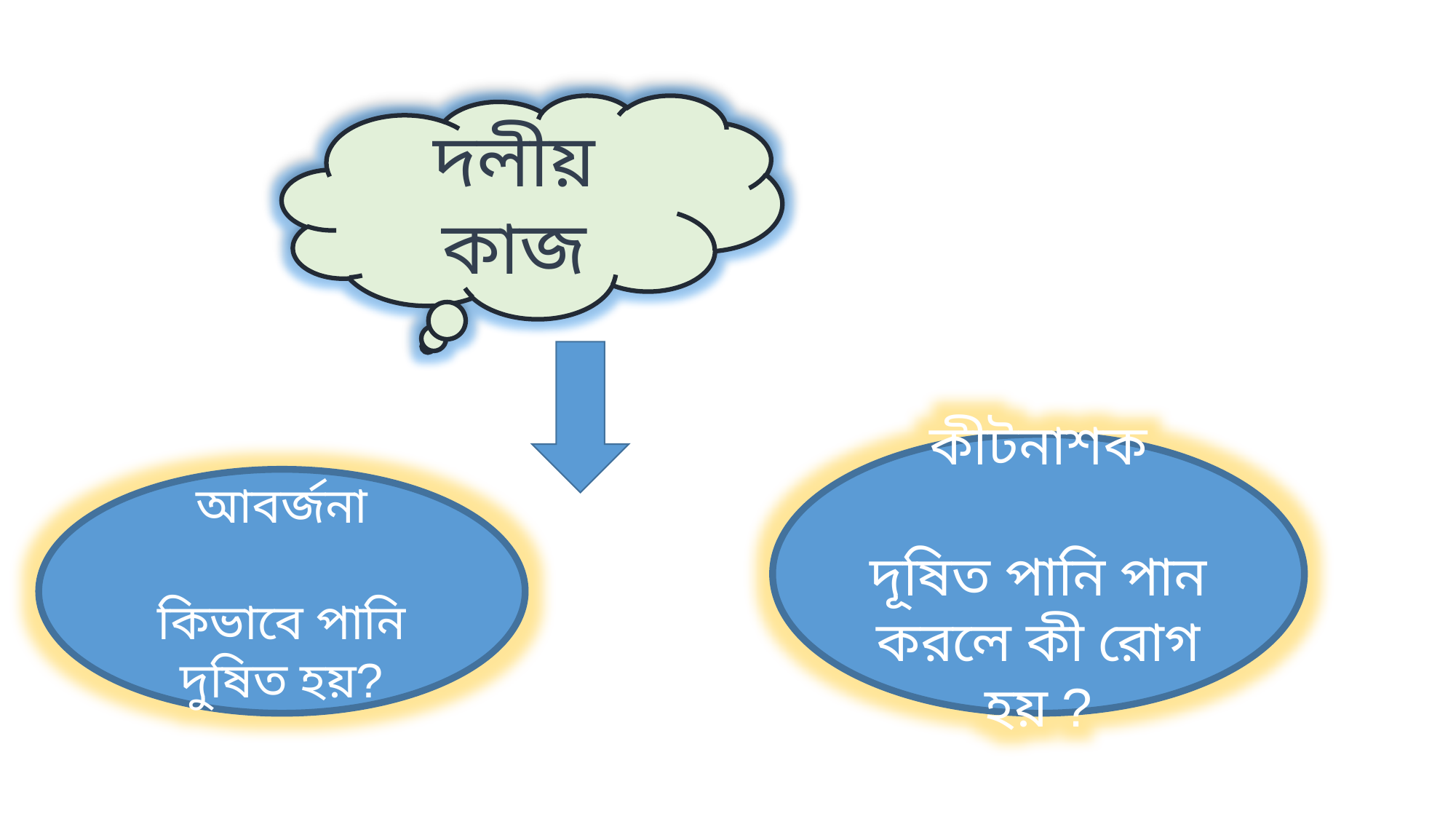

দলীয় কাজ

কীটনাশক

দূষিত পানি পান করলে কী রোগ হয় ?
আবর্জনা

কিভাবে পানি দুষিত হয়?